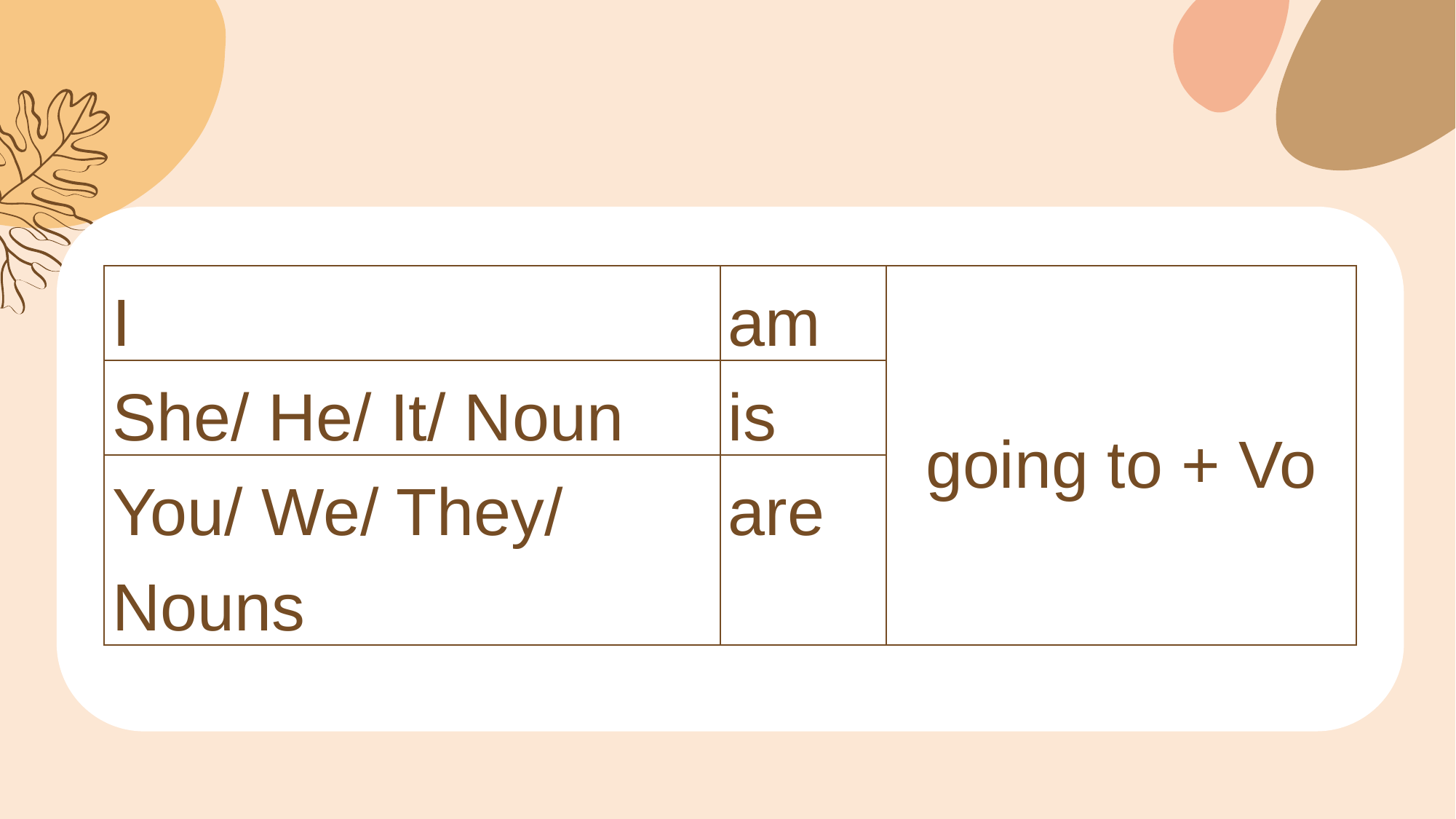

| I | am | going to + Vo |
| --- | --- | --- |
| She/ He/ It/ Noun | is |  |
| You/ We/ They/ Nouns | are |  |